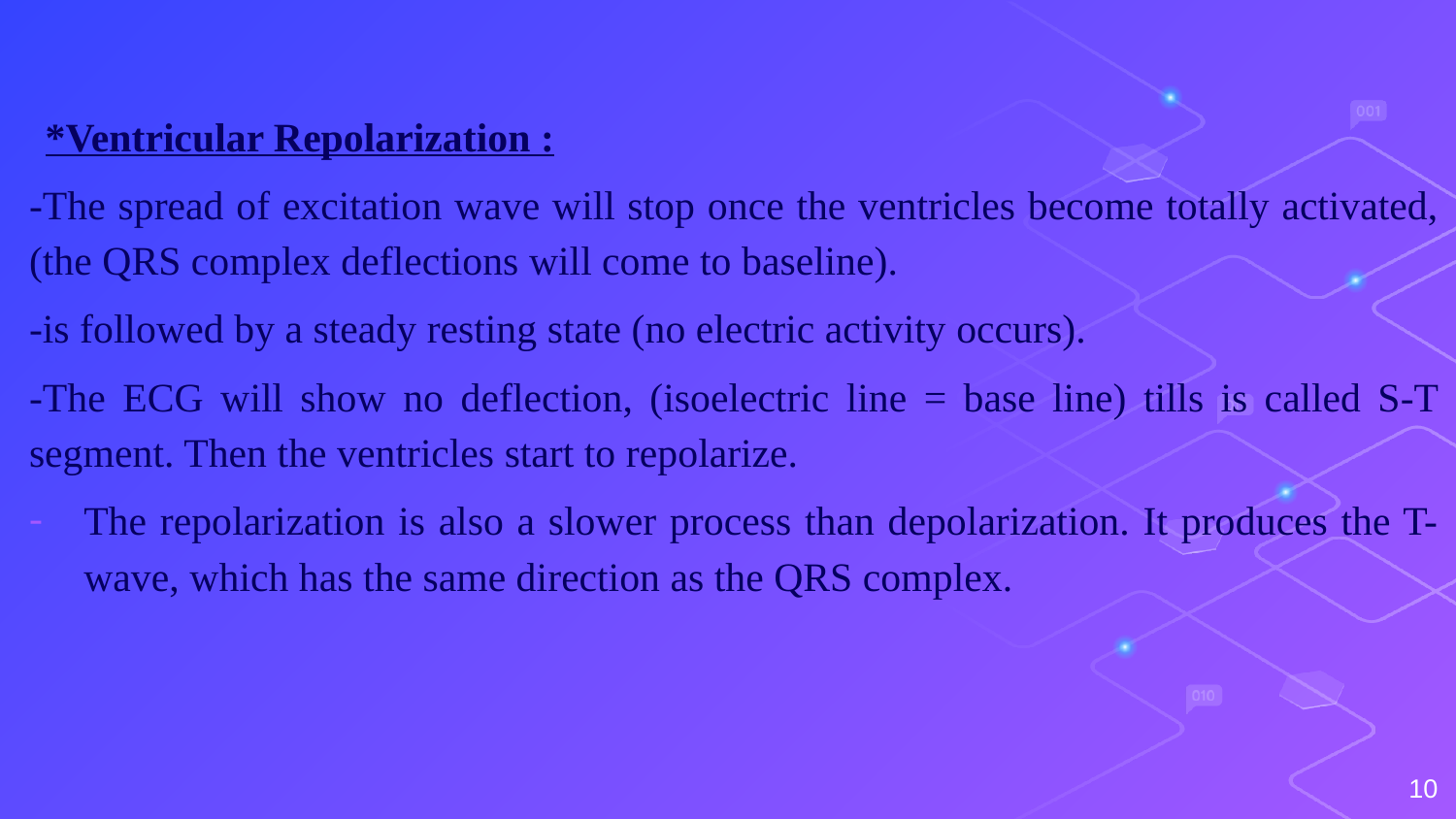

*Ventricular Repolarization :
-The spread of excitation wave will stop once the ventricles become totally activated, (the QRS complex deflections will come to baseline).
-is followed by a steady resting state (no electric activity occurs).
-The ECG will show no deflection, (isoelectric line = base line) tills is called S-T segment. Then the ventricles start to repolarize.
The repolarization is also a slower process than depolarization. It produces the T-wave, which has the same direction as the QRS complex.
10